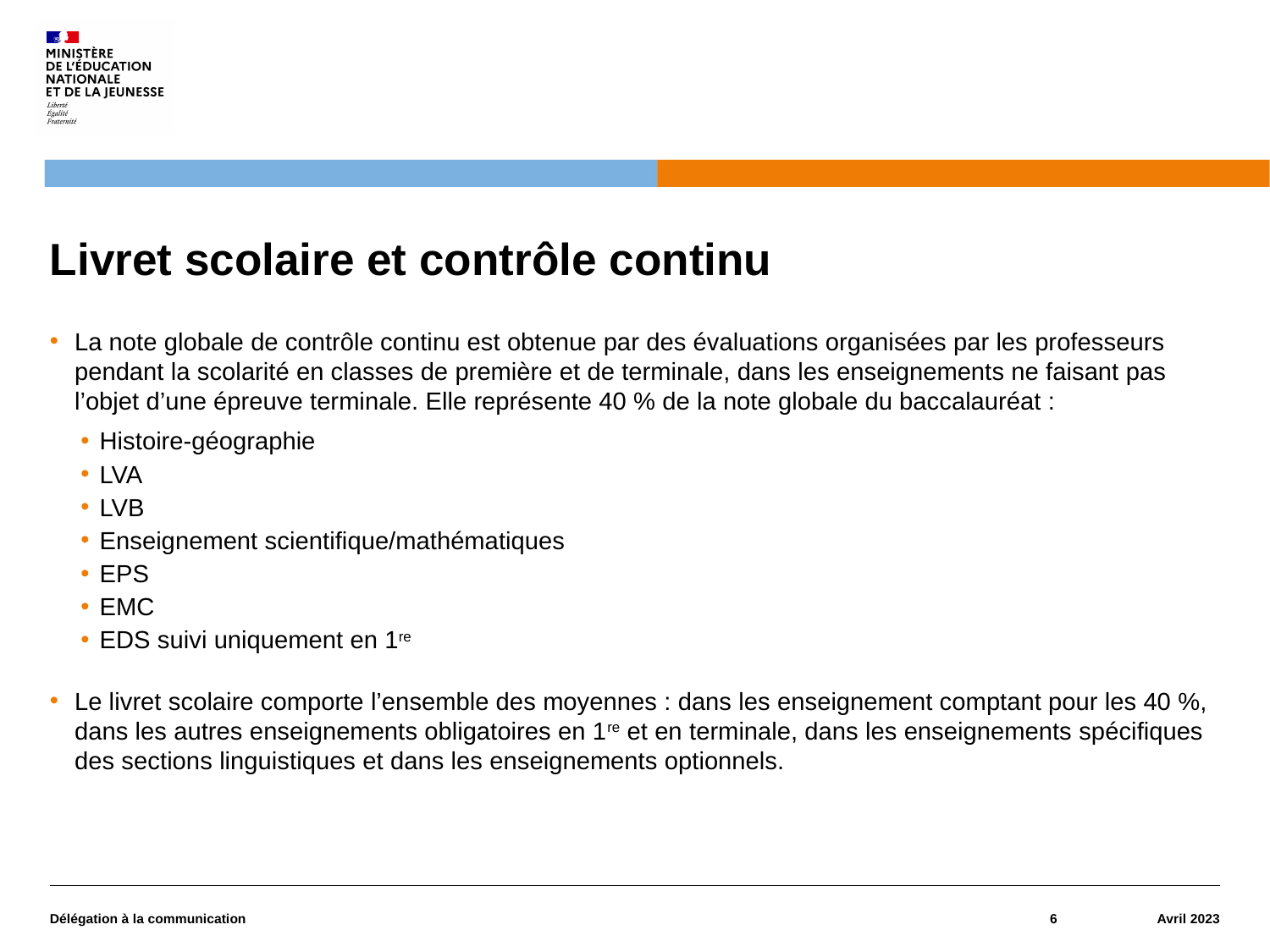

# Livret scolaire et contrôle continu
La note globale de contrôle continu est obtenue par des évaluations organisées par les professeurs pendant la scolarité en classes de première et de terminale, dans les enseignements ne faisant pas l’objet d’une épreuve terminale. Elle représente 40 % de la note globale du baccalauréat :
Histoire-géographie
LVA
LVB
Enseignement scientifique/mathématiques
EPS
EMC
EDS suivi uniquement en 1re
Le livret scolaire comporte l’ensemble des moyennes : dans les enseignement comptant pour les 40 %, dans les autres enseignements obligatoires en 1re et en terminale, dans les enseignements spécifiques des sections linguistiques et dans les enseignements optionnels.

Délégation à la communication
6
Avril 2023